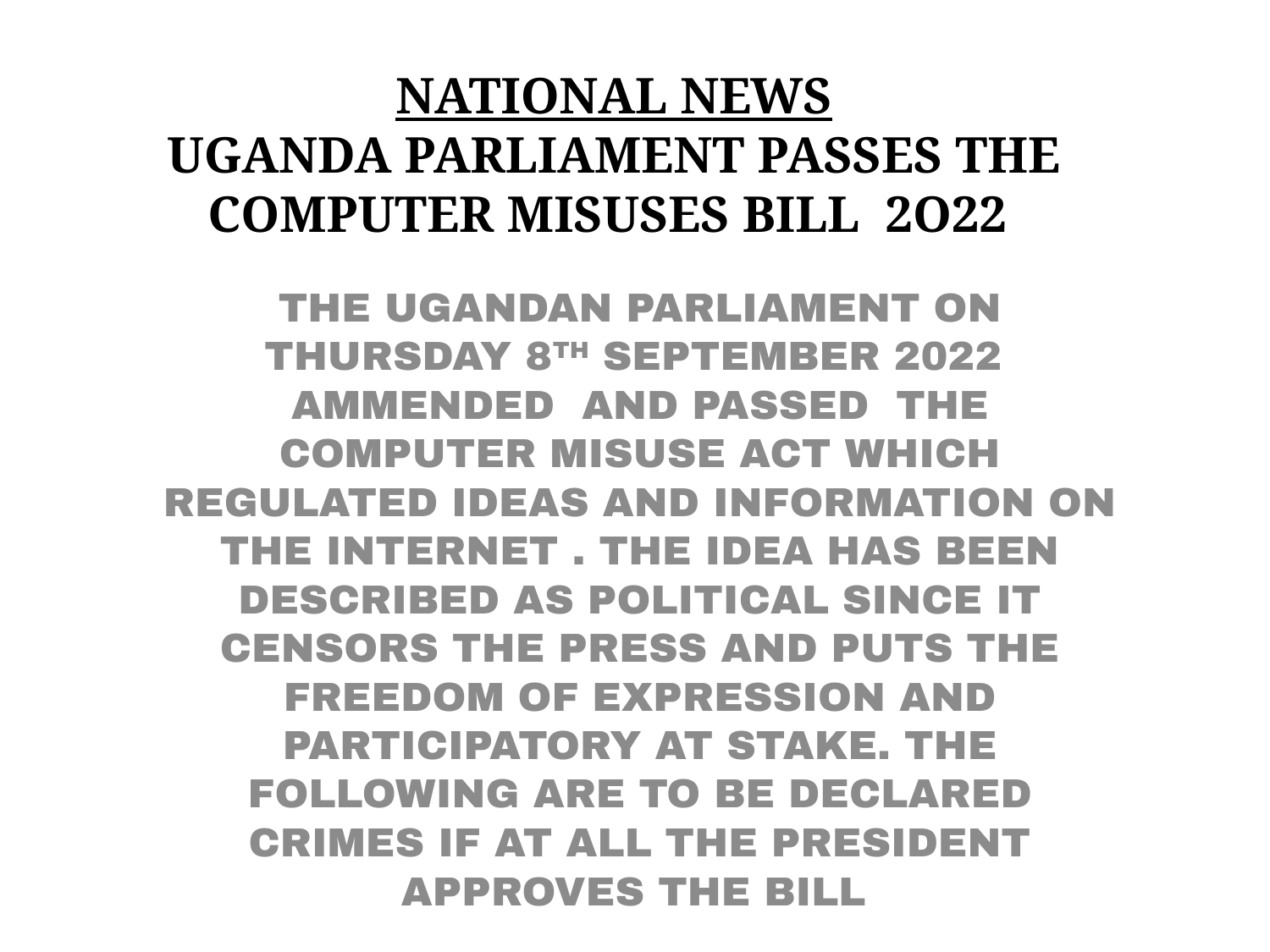

# NATIONAL NEWS UGANDA PARLIAMENT PASSES THE COMPUTER MISUSES BILL  2O22
THE UGANDAN PARLIAMENT ON THURSDAY 8TH SEPTEMBER 2022  AMMENDED  AND PASSED  THE COMPUTER MISUSE ACT WHICH REGULATED IDEAS AND INFORMATION ON THE INTERNET . THE IDEA HAS BEEN DESCRIBED AS POLITICAL SINCE IT CENSORS THE PRESS AND PUTS THE FREEDOM OF EXPRESSION AND PARTICIPATORY AT STAKE. THE FOLLOWING ARE TO BE DECLARED CRIMES IF AT ALL THE PRESIDENT APPROVES THE BILL